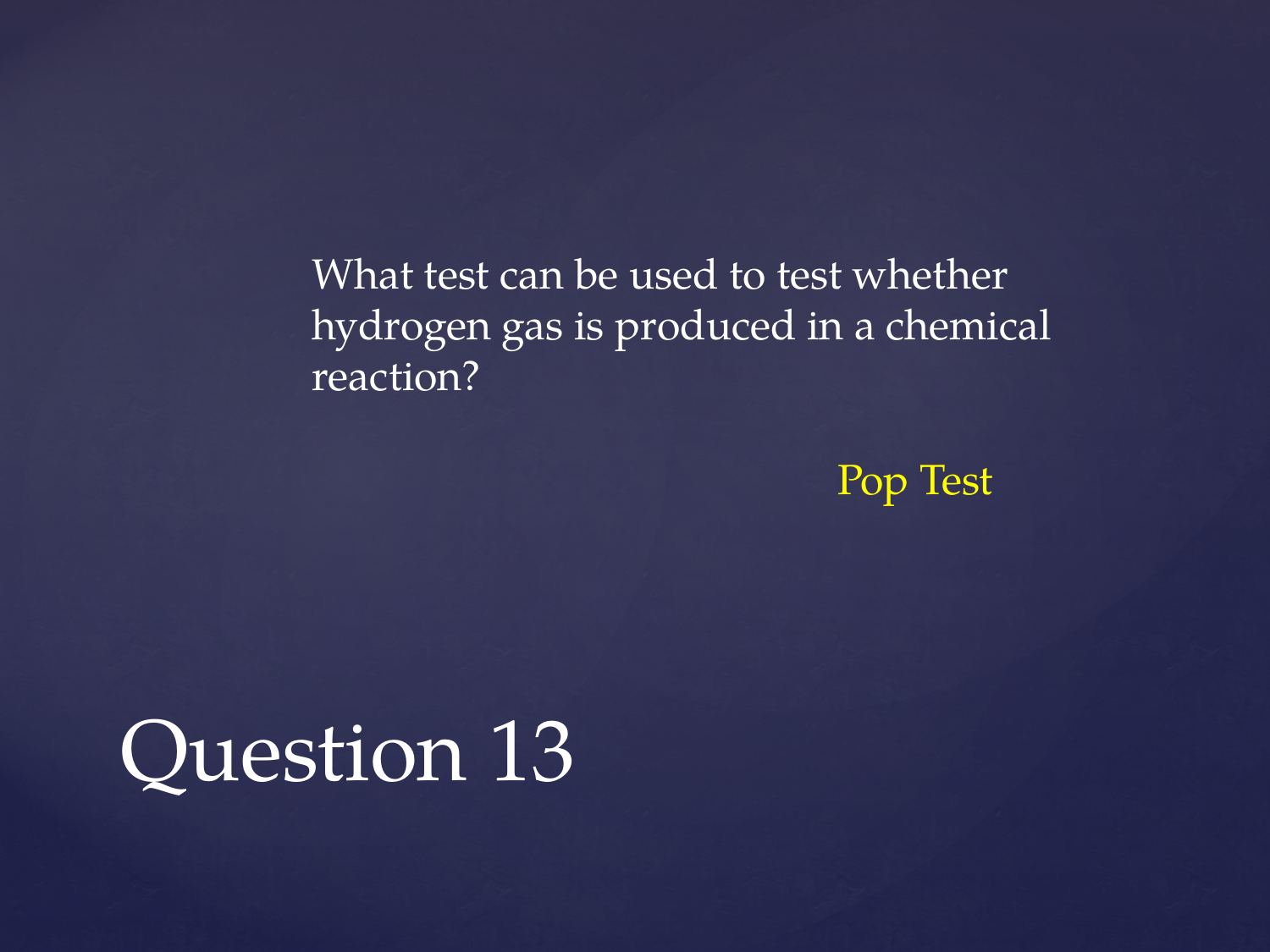

What test can be used to test whether hydrogen gas is produced in a chemical reaction?

Pop Test
# Question 13